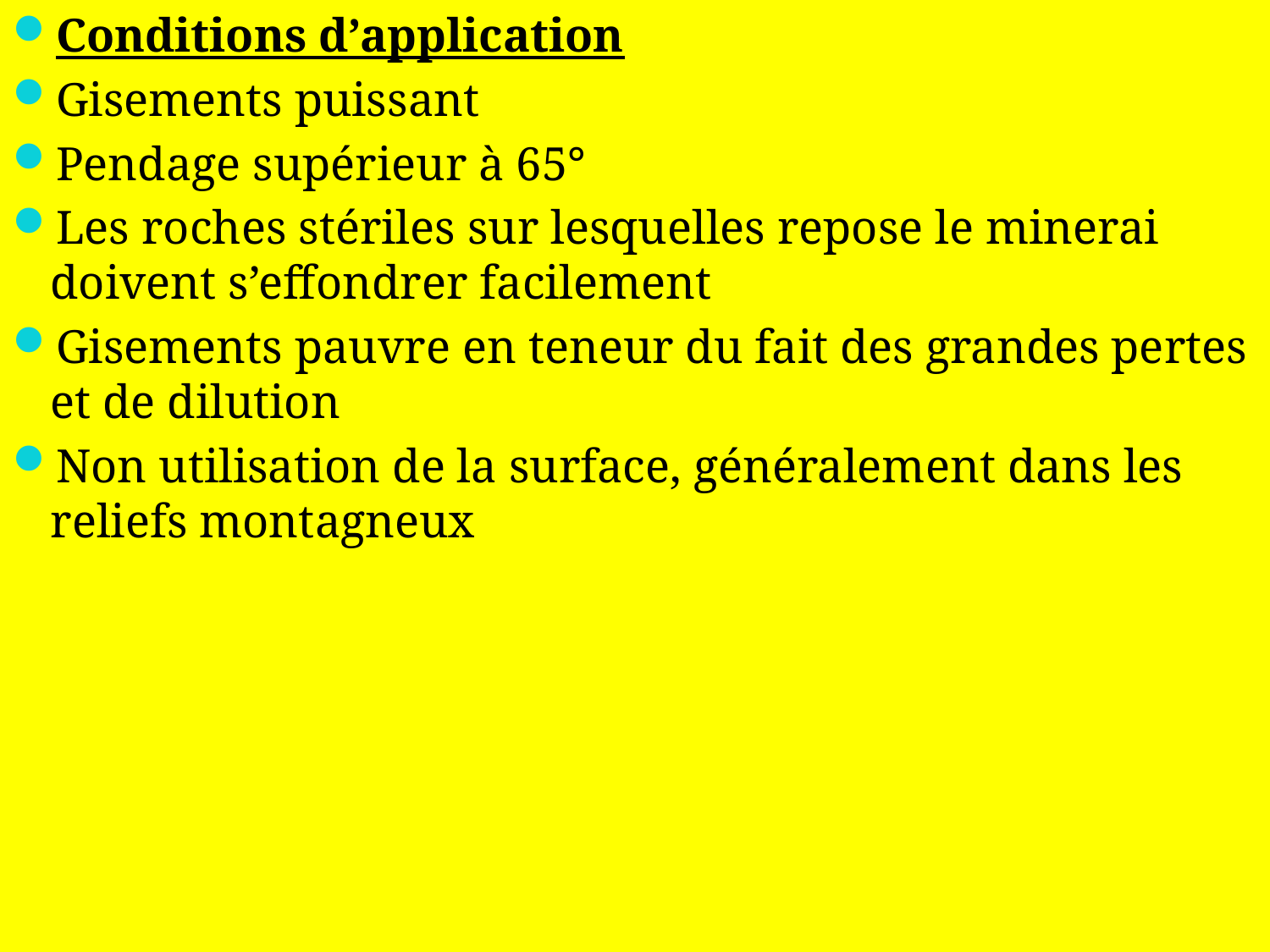

Conditions d’application
Gisements puissant
Pendage supérieur à 65°
Les roches stériles sur lesquelles repose le minerai doivent s’effondrer facilement
Gisements pauvre en teneur du fait des grandes pertes et de dilution
Non utilisation de la surface, généralement dans les reliefs montagneux